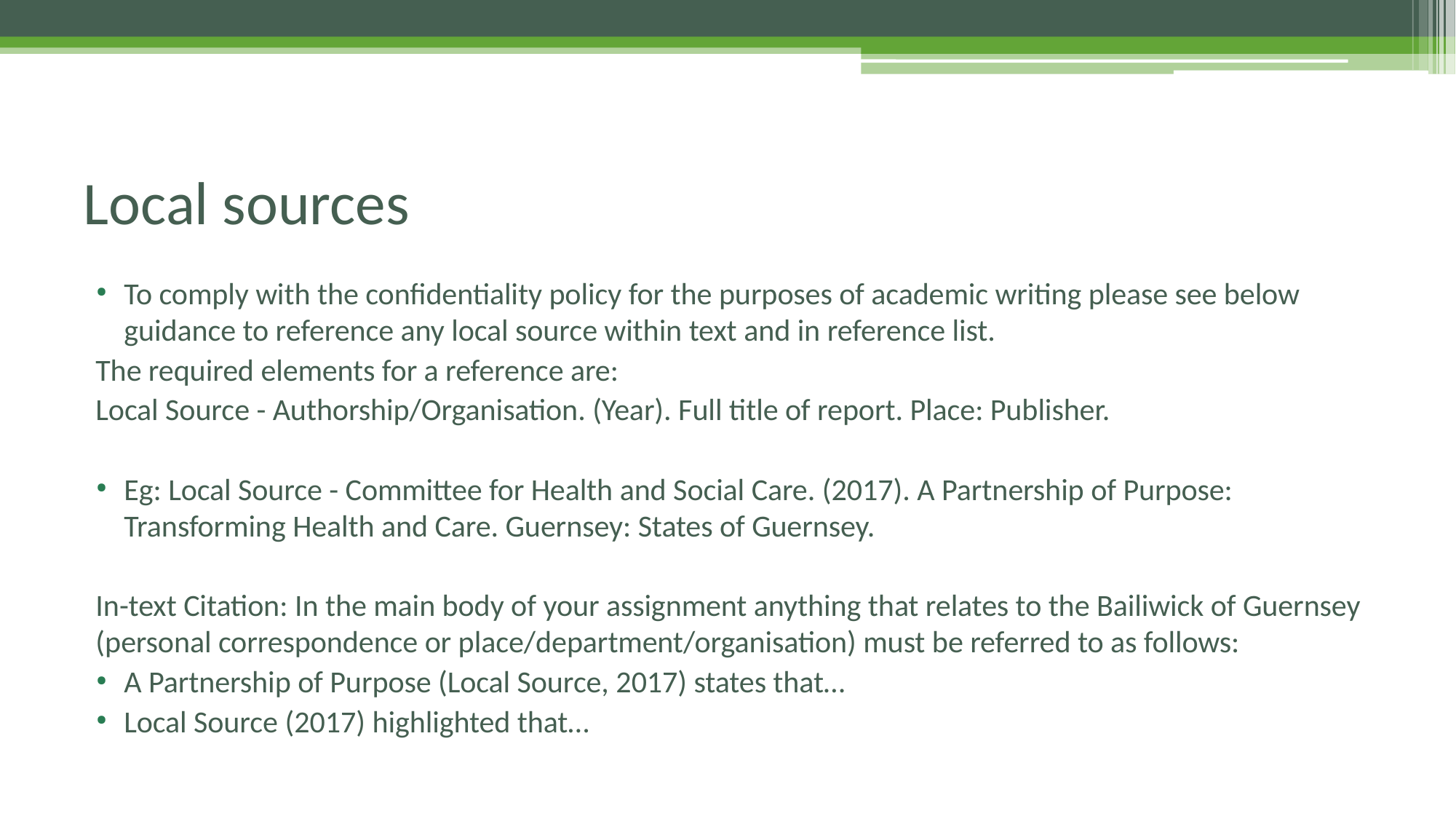

# Local sources
To comply with the confidentiality policy for the purposes of academic writing please see below guidance to reference any local source within text and in reference list.
The required elements for a reference are:
Local Source - Authorship/Organisation. (Year). Full title of report. Place: Publisher.

Eg: Local Source - Committee for Health and Social Care. (2017). A Partnership of Purpose: Transforming Health and Care. Guernsey: States of Guernsey.

In-text Citation: In the main body of your assignment anything that relates to the Bailiwick of Guernsey (personal correspondence or place/department/organisation) must be referred to as follows:
A Partnership of Purpose (Local Source, 2017) states that…
Local Source (2017) highlighted that…